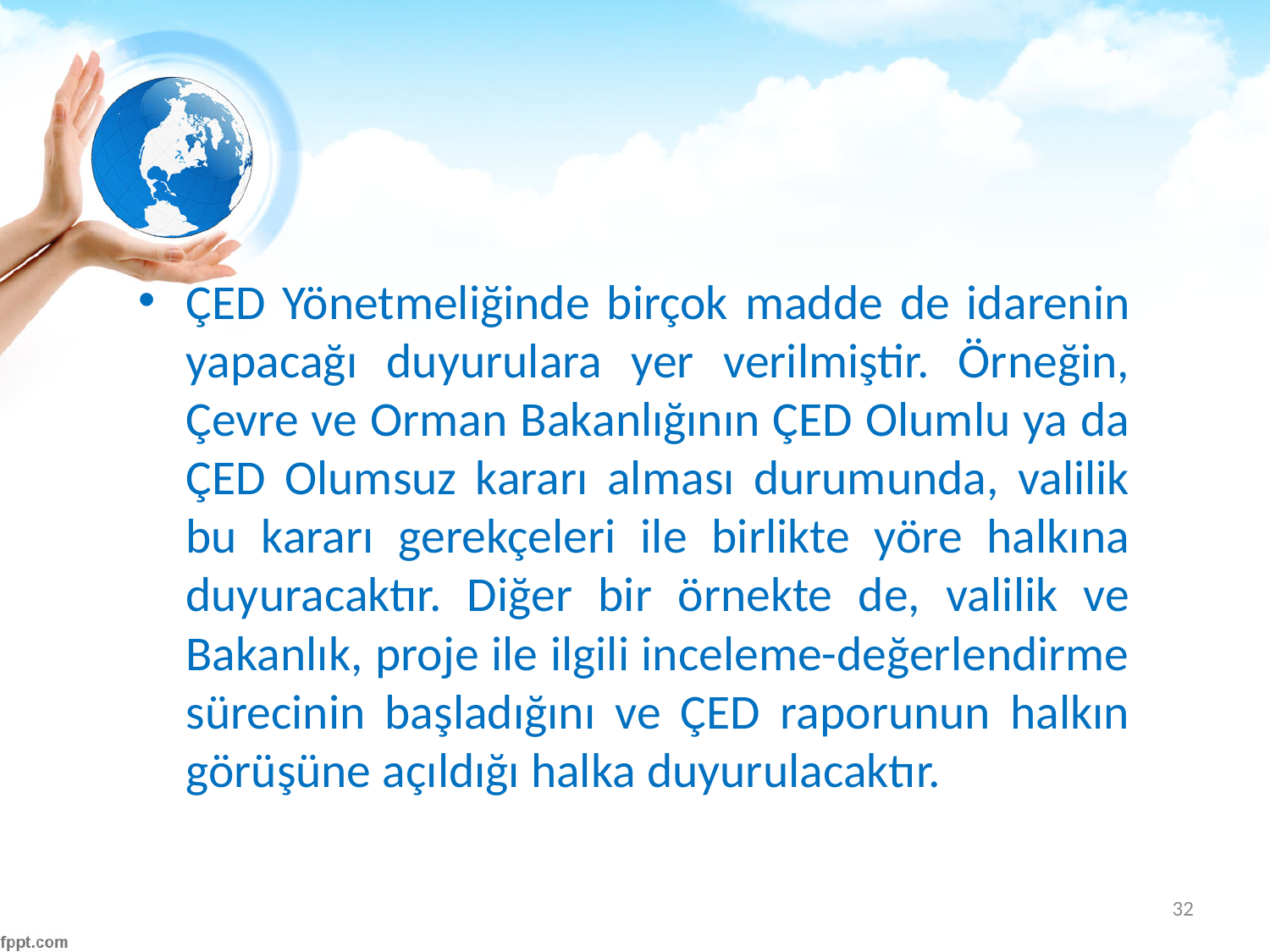

#
ÇED Yönetmeliğinde birçok madde de idarenin yapacağı duyurulara yer verilmiştir. Örneğin, Çevre ve Orman Bakanlığının ÇED Olumlu ya da ÇED Olumsuz kararı alması durumunda, valilik bu kararı gerekçeleri ile birlikte yöre halkına duyuracaktır. Diğer bir örnekte de, valilik ve Bakanlık, proje ile ilgili inceleme-değerlendirme sürecinin başladığını ve ÇED raporunun halkın görüşüne açıldığı halka duyurulacaktır.
32